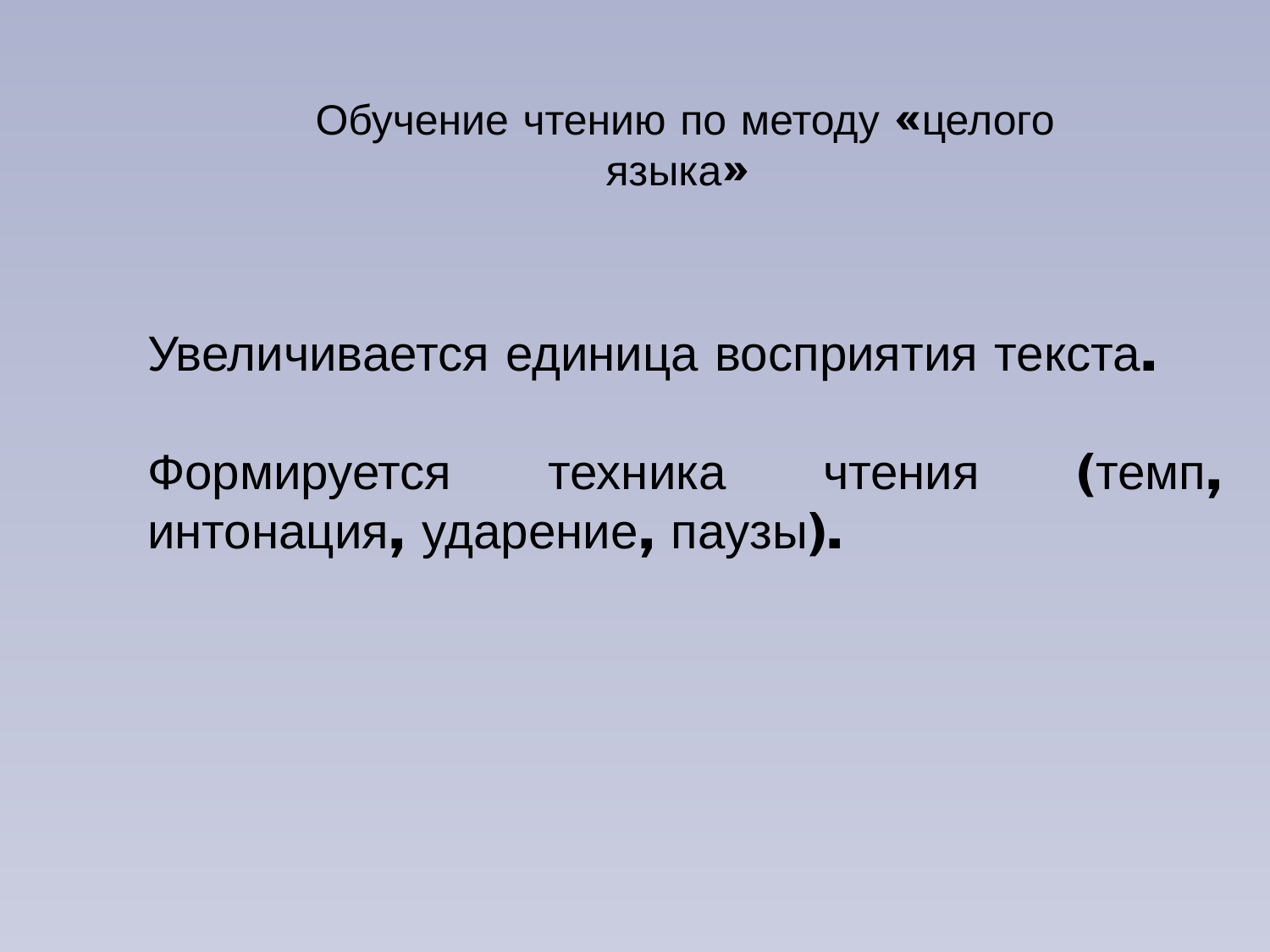

Обучение чтению по методу «целого языка»
Увеличивается единица восприятия текста.

Формируется техника чтения (темп, интонация, ударение, паузы).